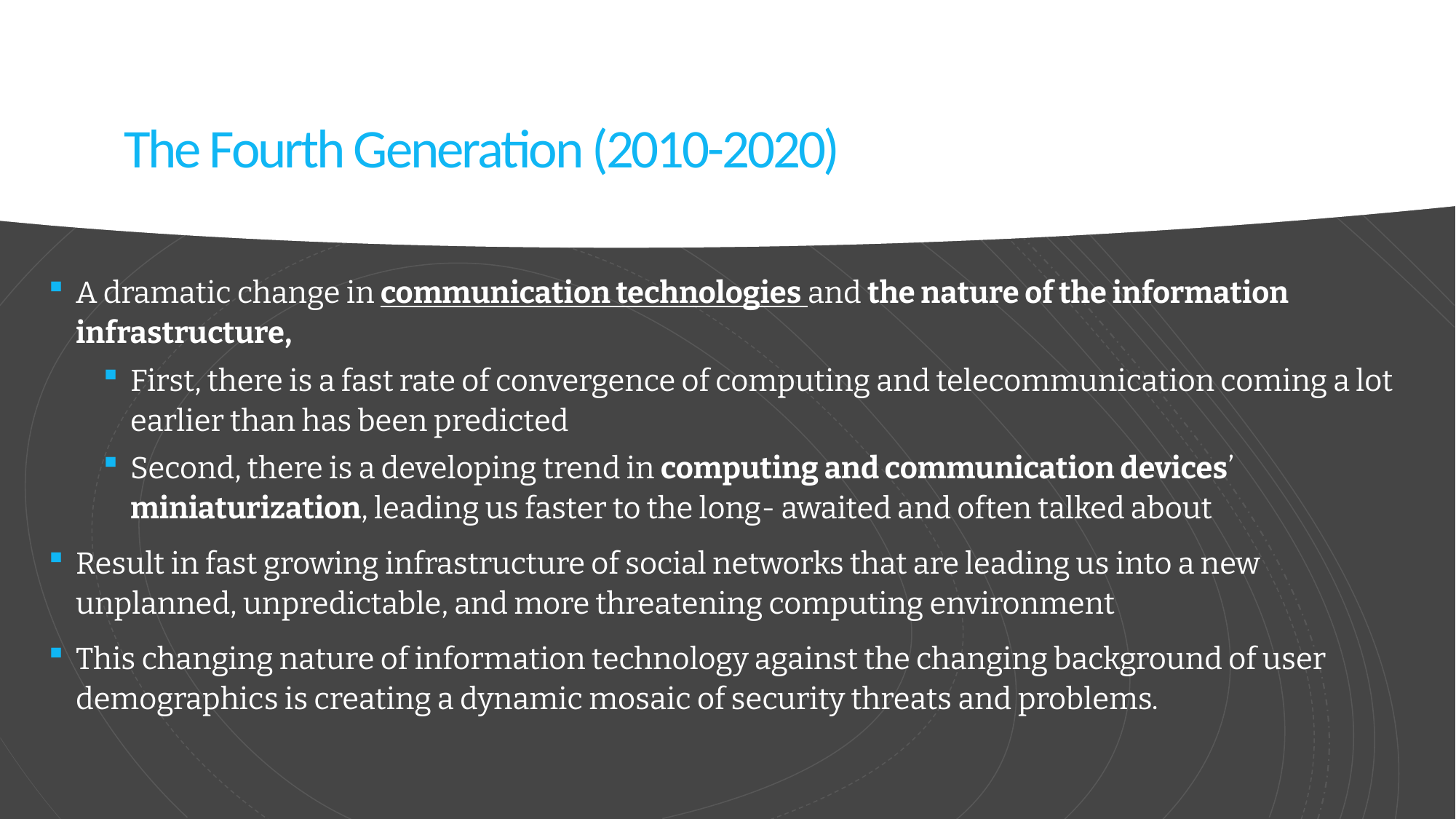

# The Fourth Generation (2010-2020)
A dramatic change in communication technologies and the nature of the information infrastructure,
First, there is a fast rate of convergence of computing and telecommunication coming a lot earlier than has been predicted
Second, there is a developing trend in computing and communication devices’ miniaturization, leading us faster to the long- awaited and often talked about
Result in fast growing infrastructure of social networks that are leading us into a new unplanned, unpredictable, and more threatening computing environment
This changing nature of information technology against the changing background of user demographics is creating a dynamic mosaic of security threats and problems.